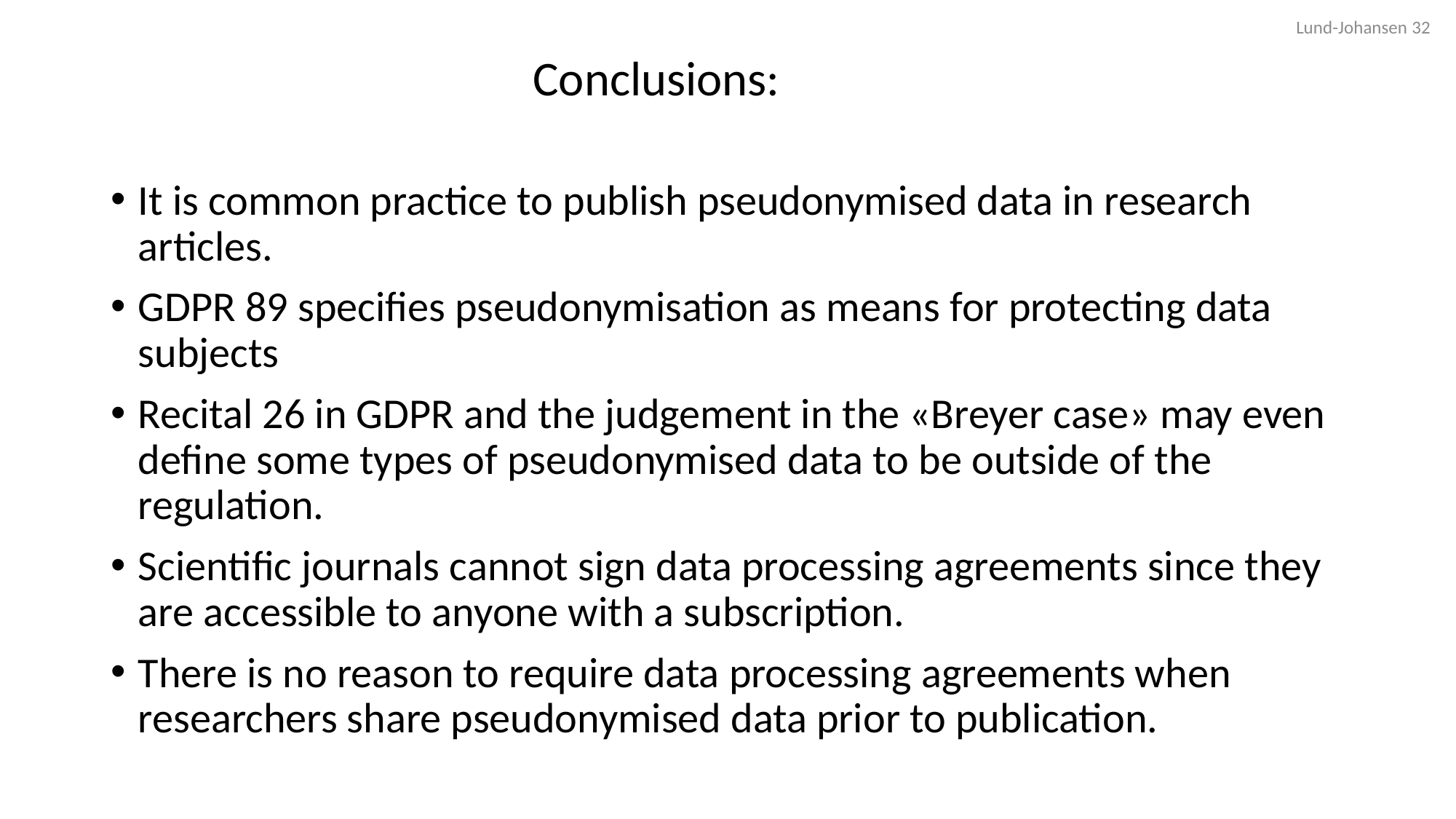

Lund-Johansen 32
# Conclusions:

It is common practice to publish pseudonymised data in research articles.
GDPR 89 specifies pseudonymisation as means for protecting data subjects
Recital 26 in GDPR and the judgement in the «Breyer case» may even define some types of pseudonymised data to be outside of the regulation.
Scientific journals cannot sign data processing agreements since they are accessible to anyone with a subscription.
There is no reason to require data processing agreements when researchers share pseudonymised data prior to publication.